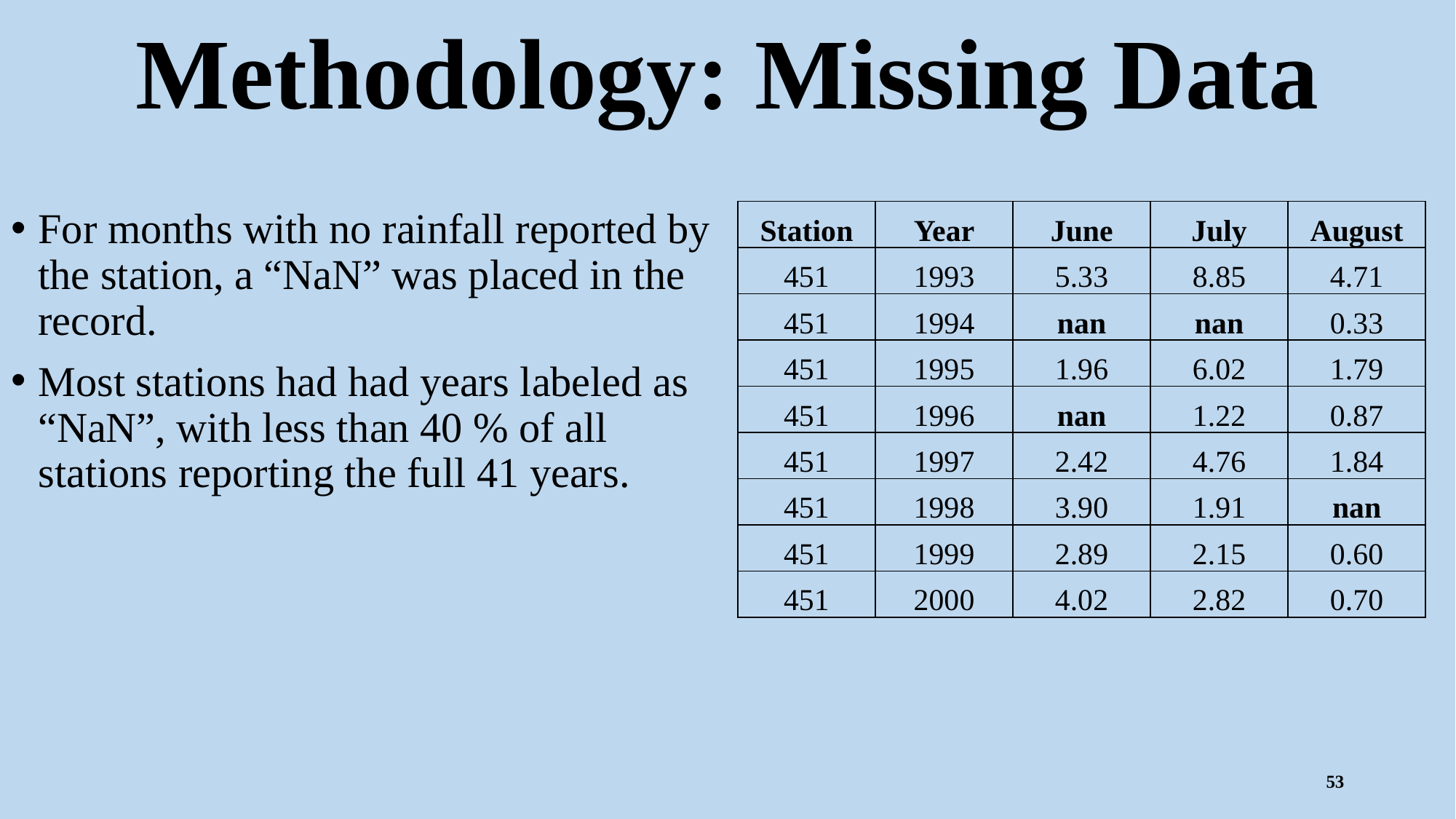

# Methodology: Missing Data
For months with no rainfall reported by the station, a “NaN” was placed in the record.
Most stations had had years labeled as “NaN”, with less than 40 % of all stations reporting the full 41 years.
| Station | Year | June | July | August |
| --- | --- | --- | --- | --- |
| 451 | 1993 | 5.33 | 8.85 | 4.71 |
| 451 | 1994 | nan | nan | 0.33 |
| 451 | 1995 | 1.96 | 6.02 | 1.79 |
| 451 | 1996 | nan | 1.22 | 0.87 |
| 451 | 1997 | 2.42 | 4.76 | 1.84 |
| 451 | 1998 | 3.90 | 1.91 | nan |
| 451 | 1999 | 2.89 | 2.15 | 0.60 |
| 451 | 2000 | 4.02 | 2.82 | 0.70 |
53